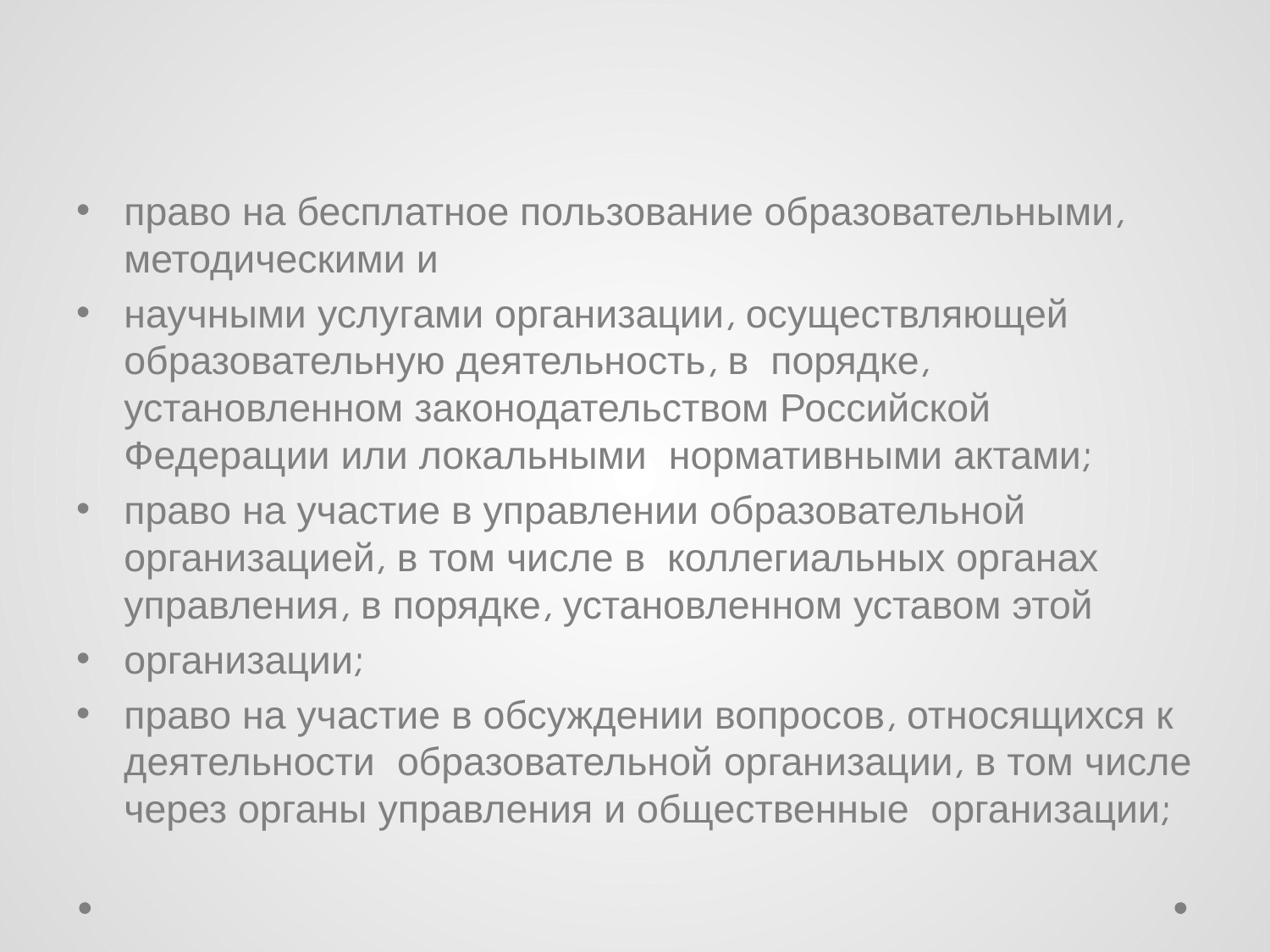

право на бесплатное пользование образовательными, методическими и
научными услугами организации, осуществляющей образовательную деятельность, в  порядке, установленном законодательством Российской Федерации или локальными  нормативными актами;
право на участие в управлении образовательной организацией, в том числе в  коллегиальных органах управления, в порядке, установленном уставом этой
организации;
право на участие в обсуждении вопросов, относящихся к деятельности  образовательной организации, в том числе через органы управления и общественные  организации;